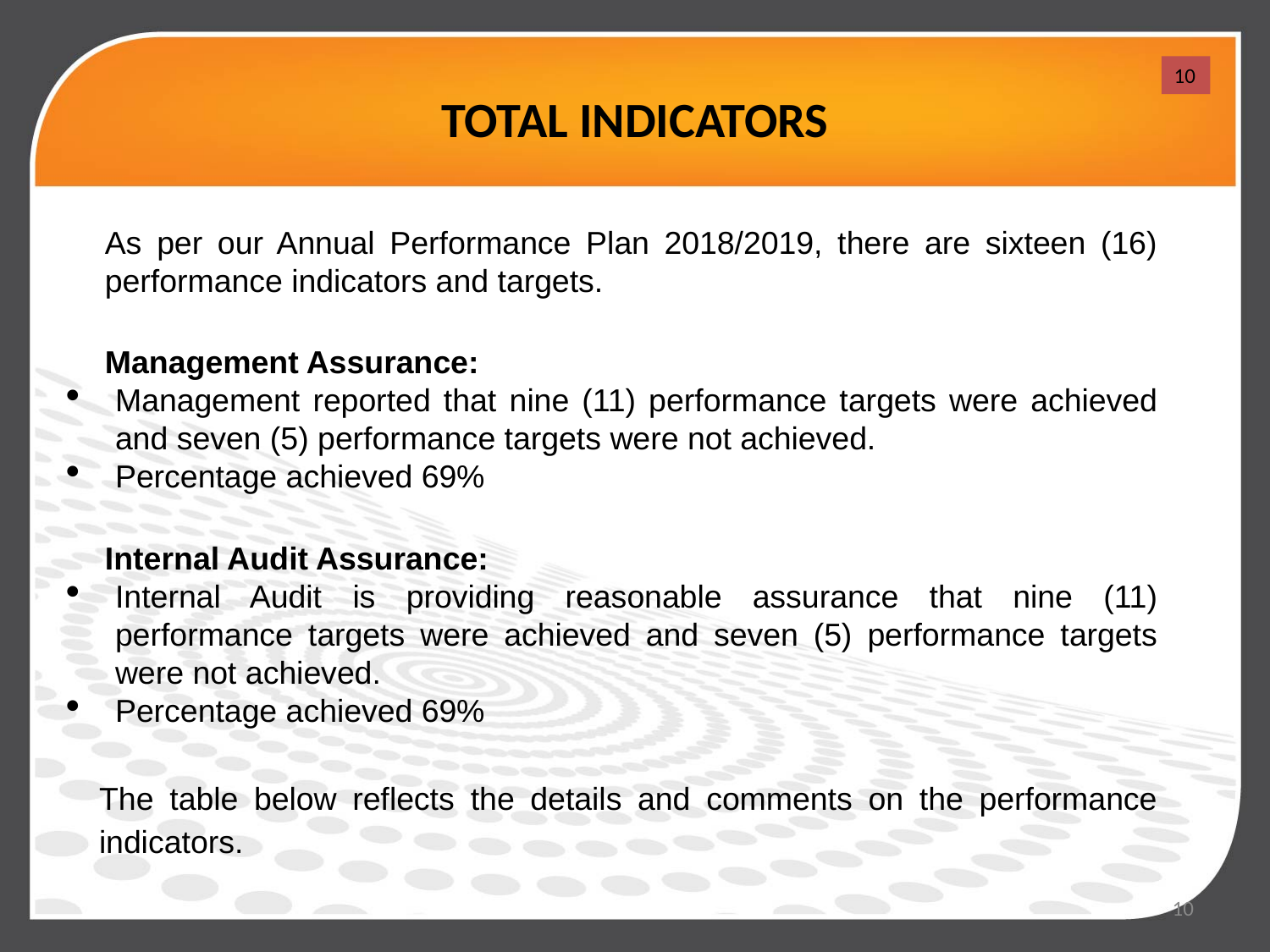

# TOTAL INDICATORS
10
As per our Annual Performance Plan 2018/2019, there are sixteen (16) performance indicators and targets.

	Management Assurance:
Management reported that nine (11) performance targets were achieved and seven (5) performance targets were not achieved.
Percentage achieved 69%

	Internal Audit Assurance:
Internal Audit is providing reasonable assurance that nine (11) performance targets were achieved and seven (5) performance targets were not achieved.
Percentage achieved 69%

The table below reflects the details and comments on the performance indicators.
10